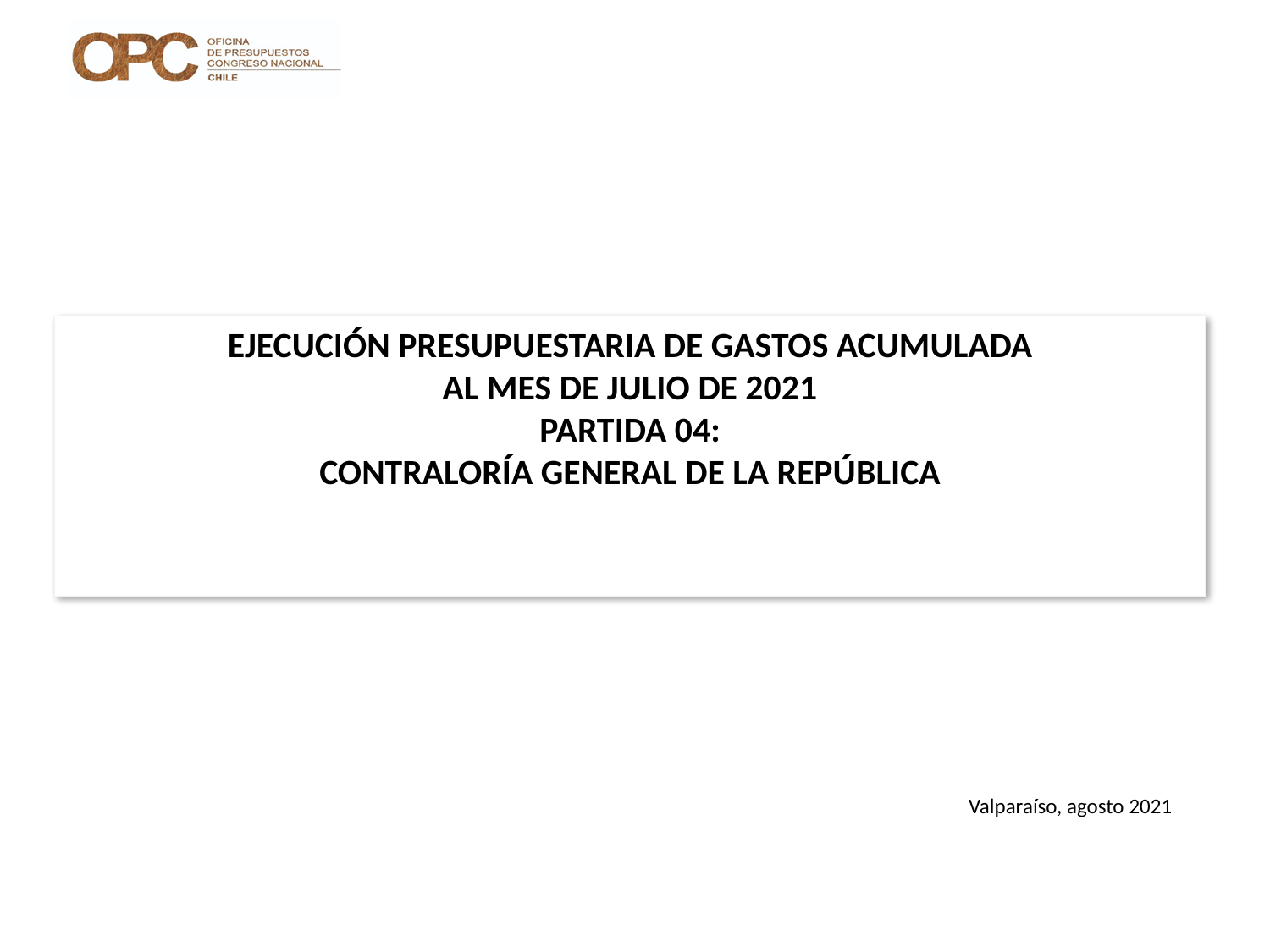

# EJECUCIÓN PRESUPUESTARIA DE GASTOS ACUMULADA AL MES DE JULIO DE 2021 PARTIDA 04: CONTRALORÍA GENERAL DE LA REPÚBLICA
Valparaíso, agosto 2021